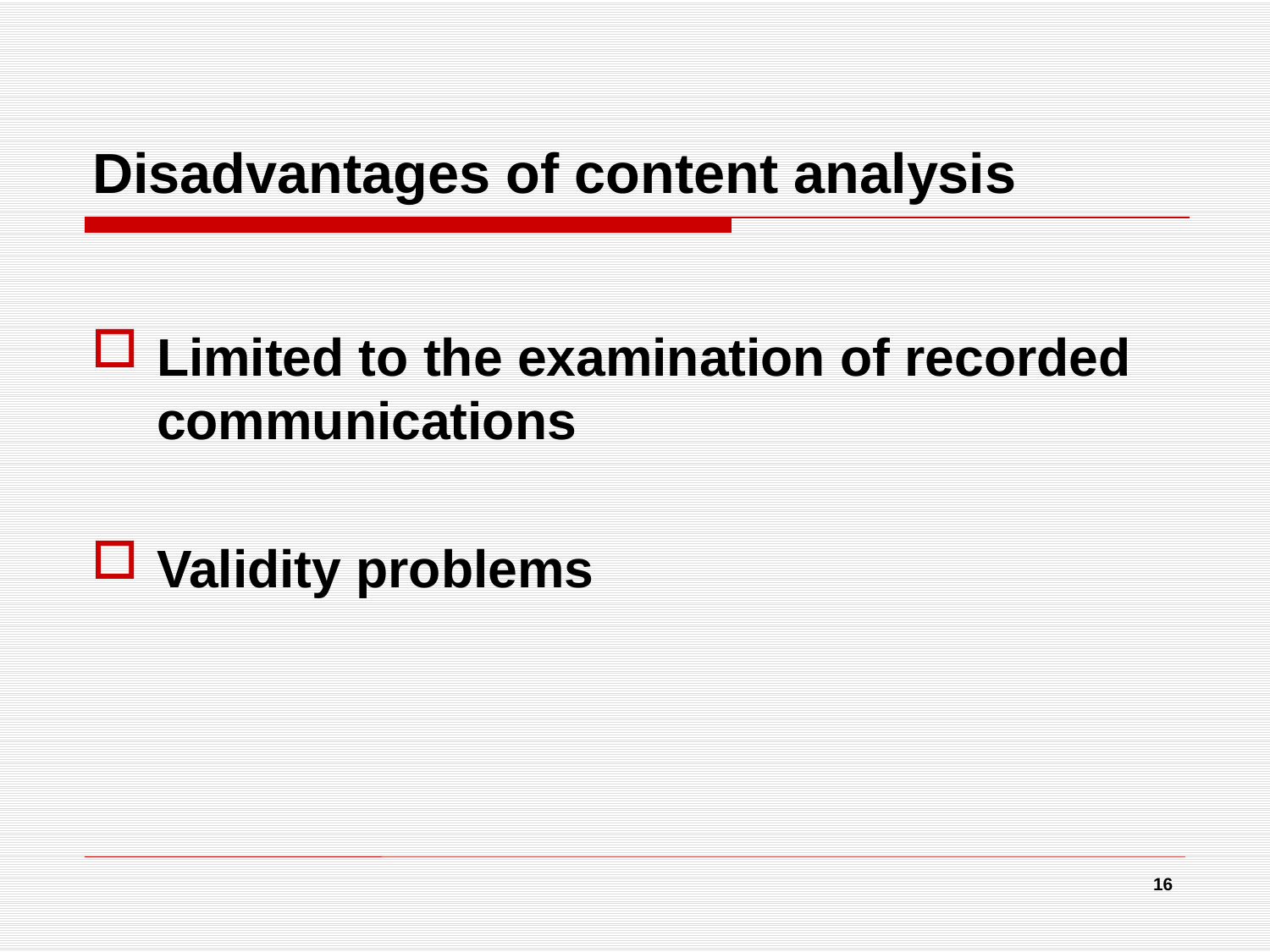

# Disadvantages of content analysis

Limited to the examination of recorded communications

Validity problems
16